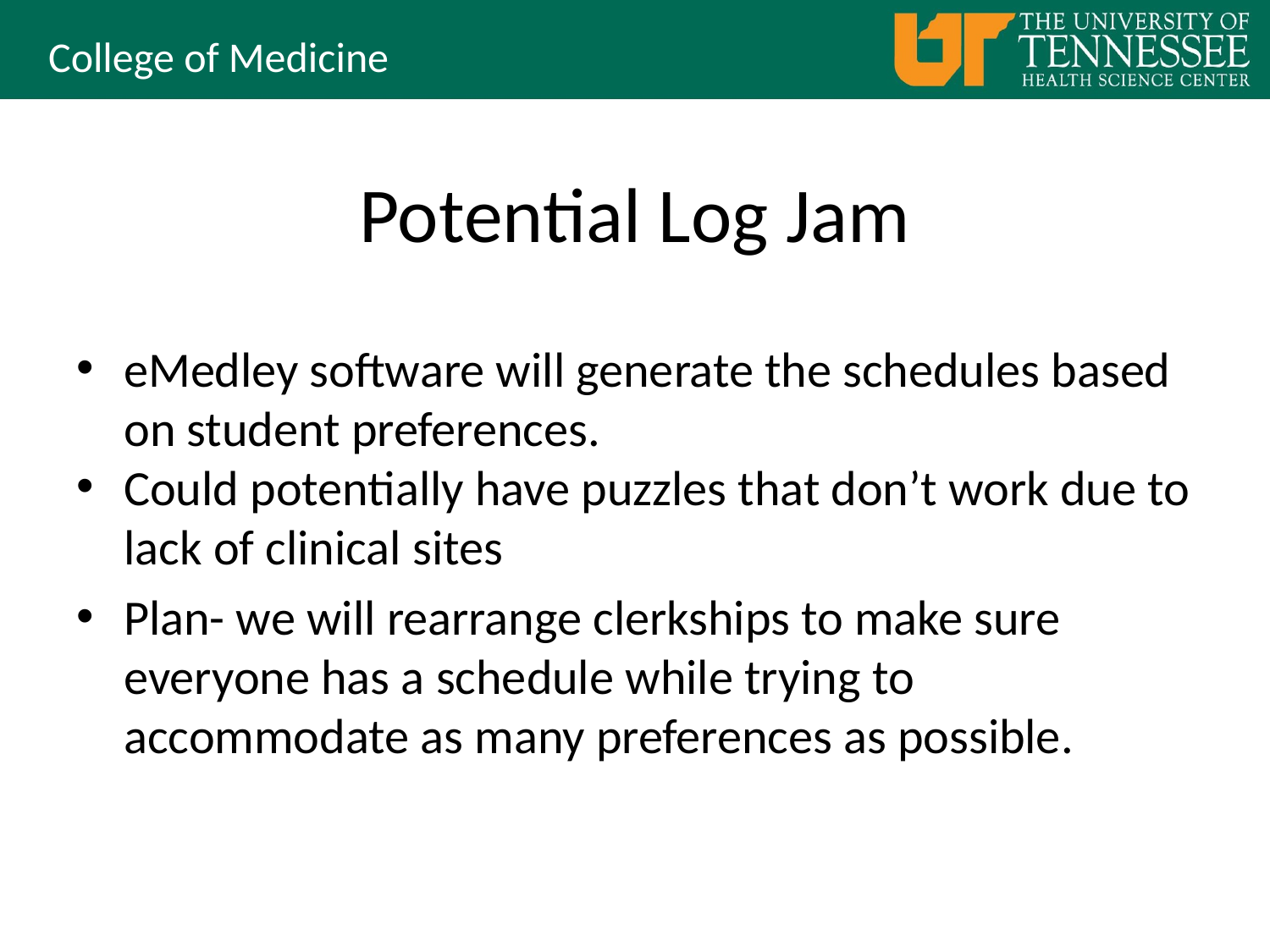

# Potential Log Jam
eMedley software will generate the schedules based on student preferences.
Could potentially have puzzles that don’t work due to lack of clinical sites
Plan- we will rearrange clerkships to make sure everyone has a schedule while trying to accommodate as many preferences as possible.